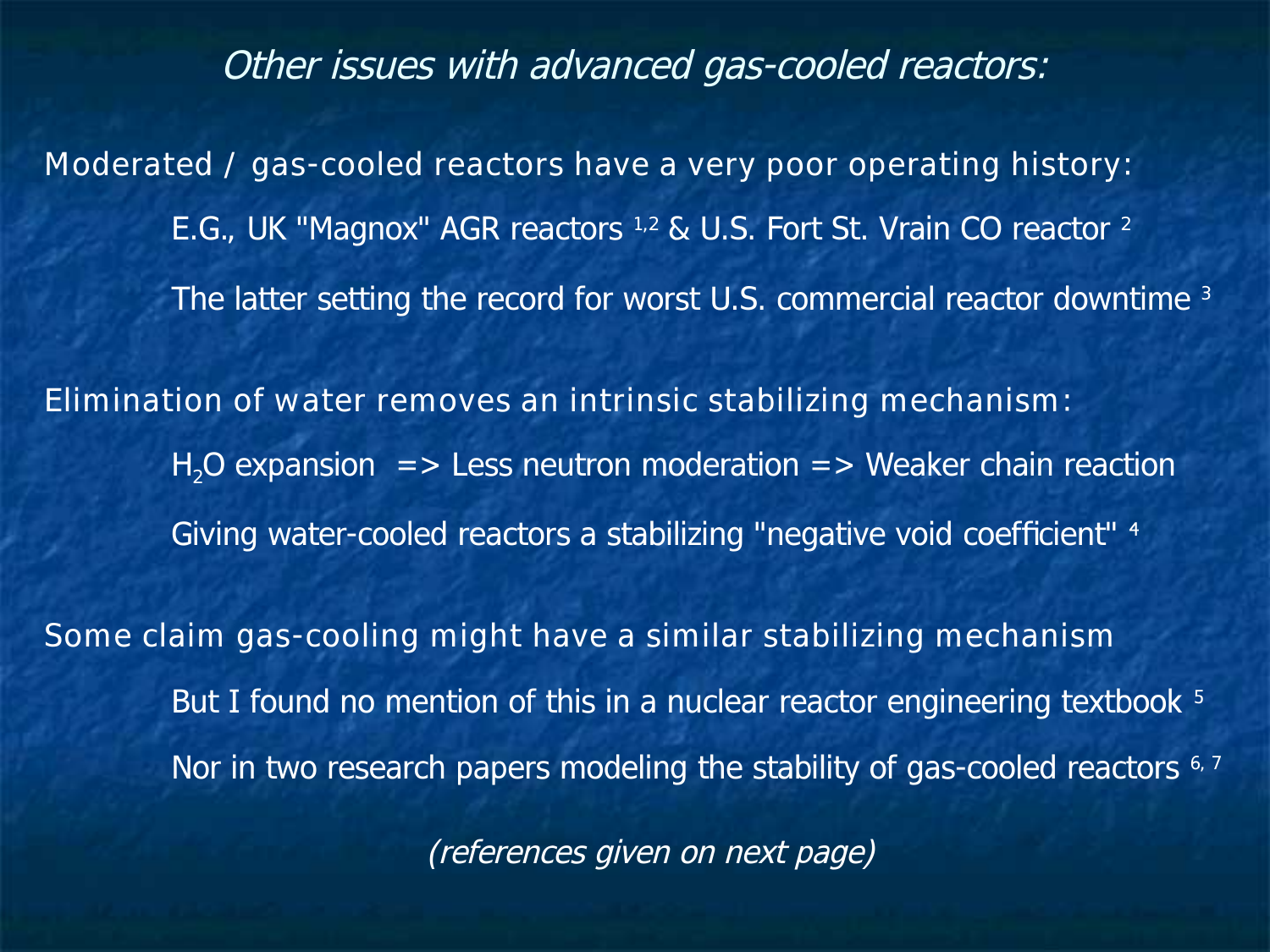

# Other issues with advanced gas-cooled reactors:
Moderated / gas-cooled reactors have a very poor operating history:

	E.G., UK "Magnox" AGR reactors 1,2 & U.S. Fort St. Vrain CO reactor 2

	The latter setting the record for worst U.S. commercial reactor downtime 3

Elimination of water removes an intrinsic stabilizing mechanism:

	H2O expansion  => Less neutron moderation => Weaker chain reaction

	Giving water-cooled reactors a stabilizing "negative void coefficient" 4

Some claim gas-cooling might have a similar stabilizing mechanism

	But I found no mention of this in a nuclear reactor engineering textbook 5

	Nor in two research papers modeling the stability of gas-cooled reactors 6, 7

(references given on next page)